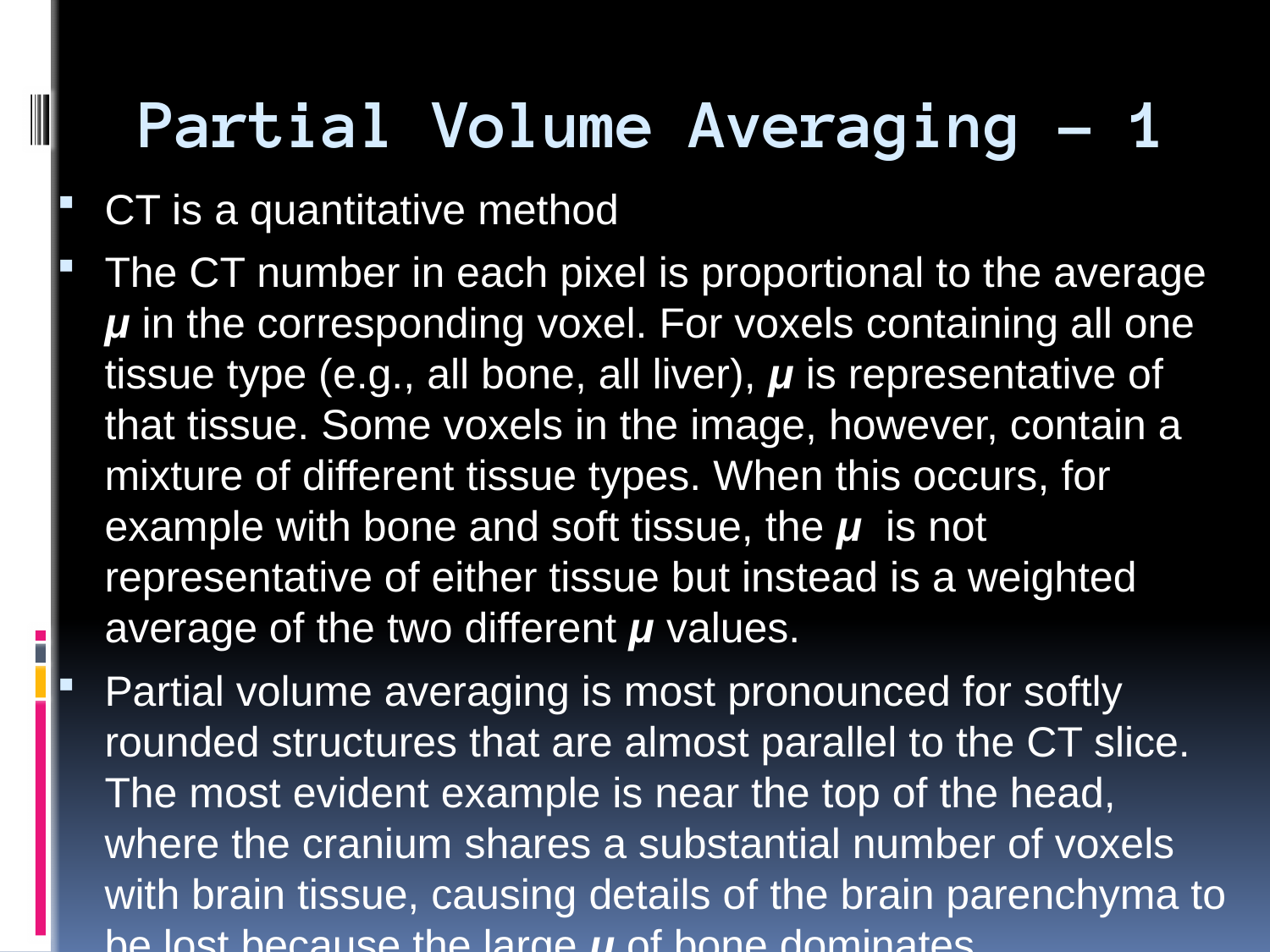

# Partial Volume Averaging - 1
CT is a quantitative method
The CT number in each pixel is proportional to the average μ in the corresponding voxel. For voxels containing all one tissue type (e.g., all bone, all liver), μ is representative of that tissue. Some voxels in the image, however, contain a mixture of different tissue types. When this occurs, for example with bone and soft tissue, the μ  is not representative of either tissue but instead is a weighted average of the two different μ values.
Partial volume averaging is most pronounced for softly rounded structures that are almost parallel to the CT slice. The most evident example is near the top of the head, where the cranium shares a substantial number of voxels with brain tissue, causing details of the brain parenchyma to be lost because the large μ of bone dominates.